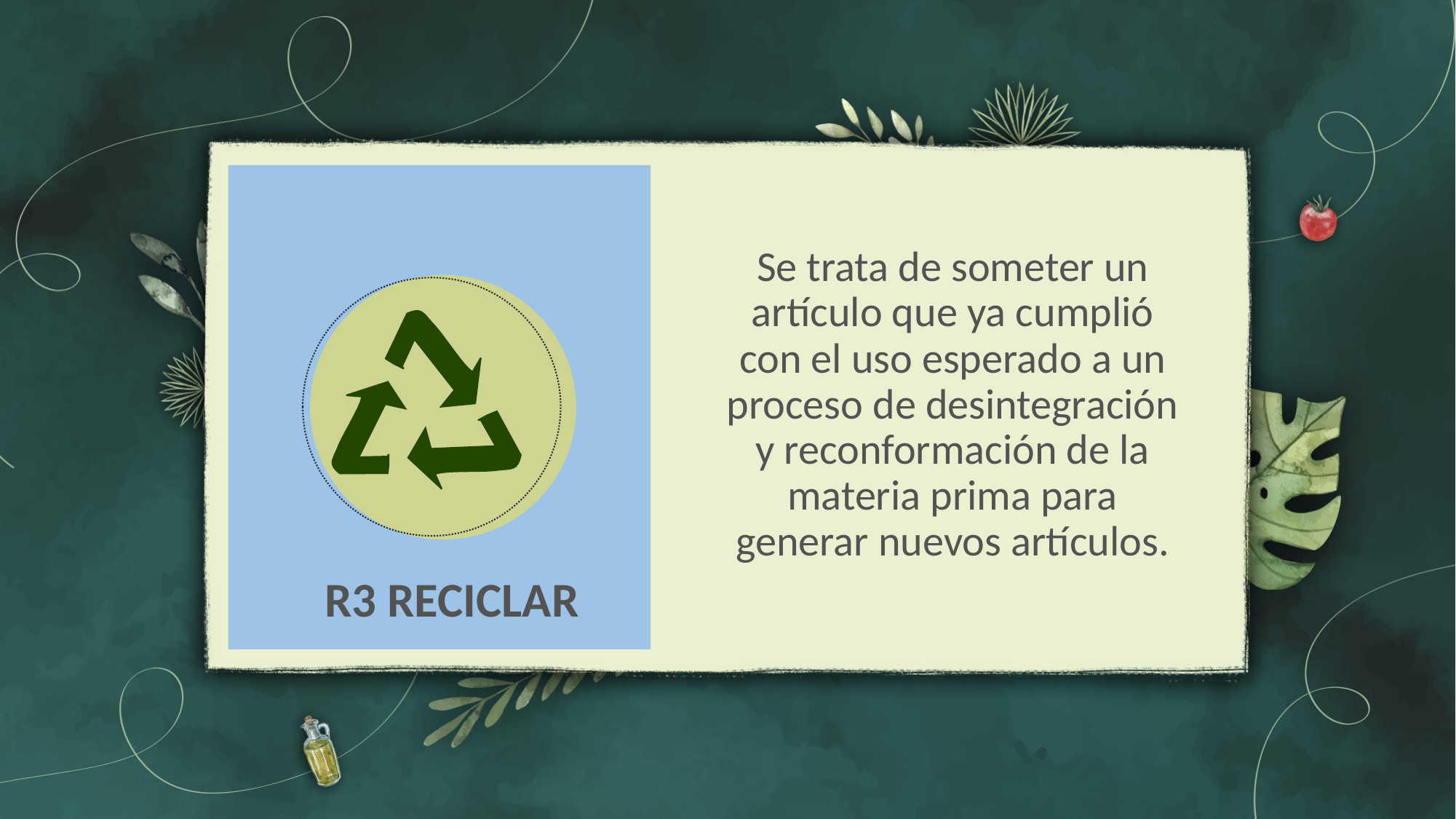

Se trata de someter un artículo que ya cumplió con el uso esperado a un proceso de desintegración y reconformación de la materia prima para generar nuevos artículos.

R3 RECICLAR